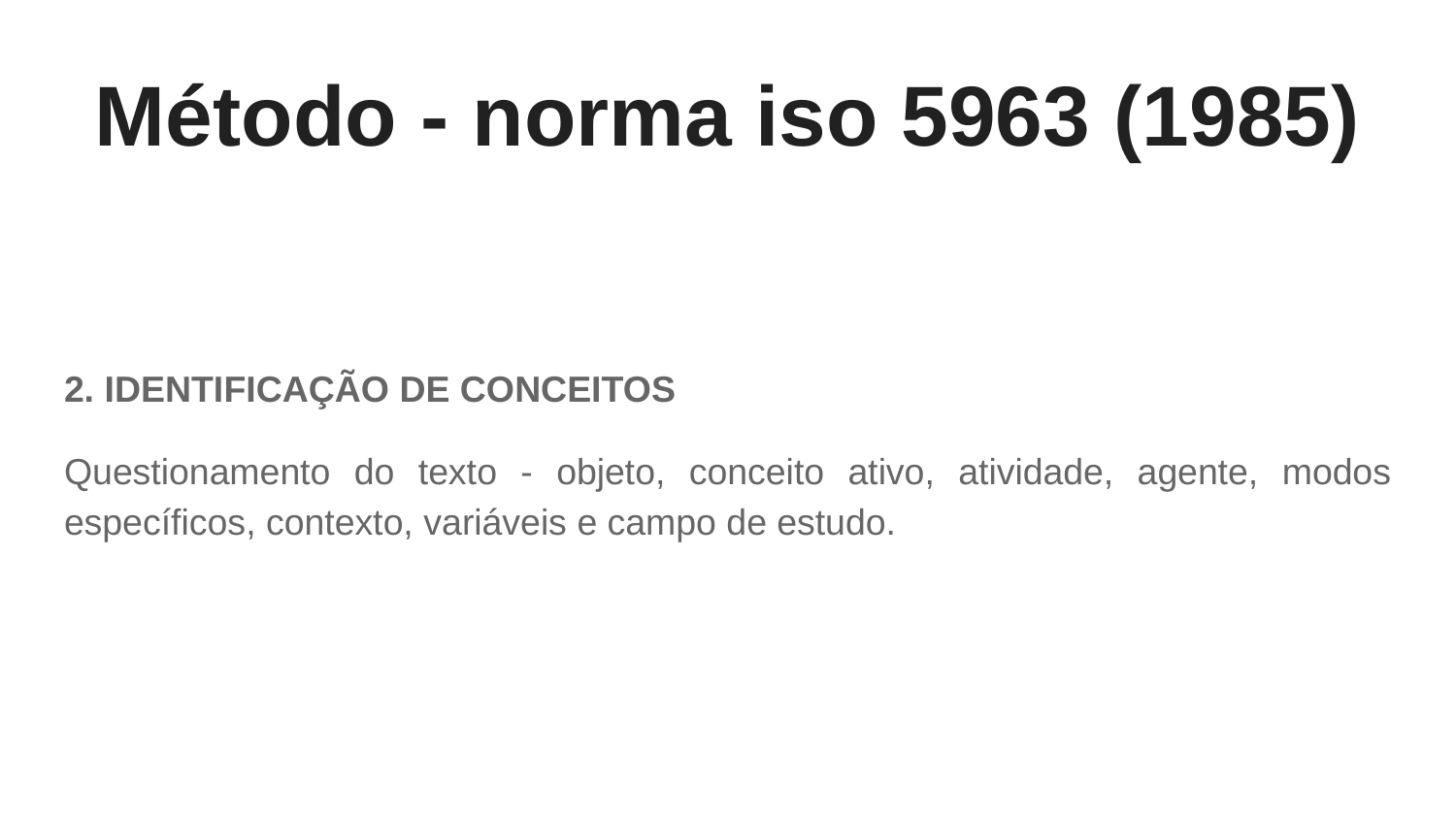

# Método - norma iso 5963 (1985)
2. IDENTIFICAÇÃO DE CONCEITOS
Questionamento do texto - objeto, conceito ativo, atividade, agente, modos específicos, contexto, variáveis e campo de estudo.